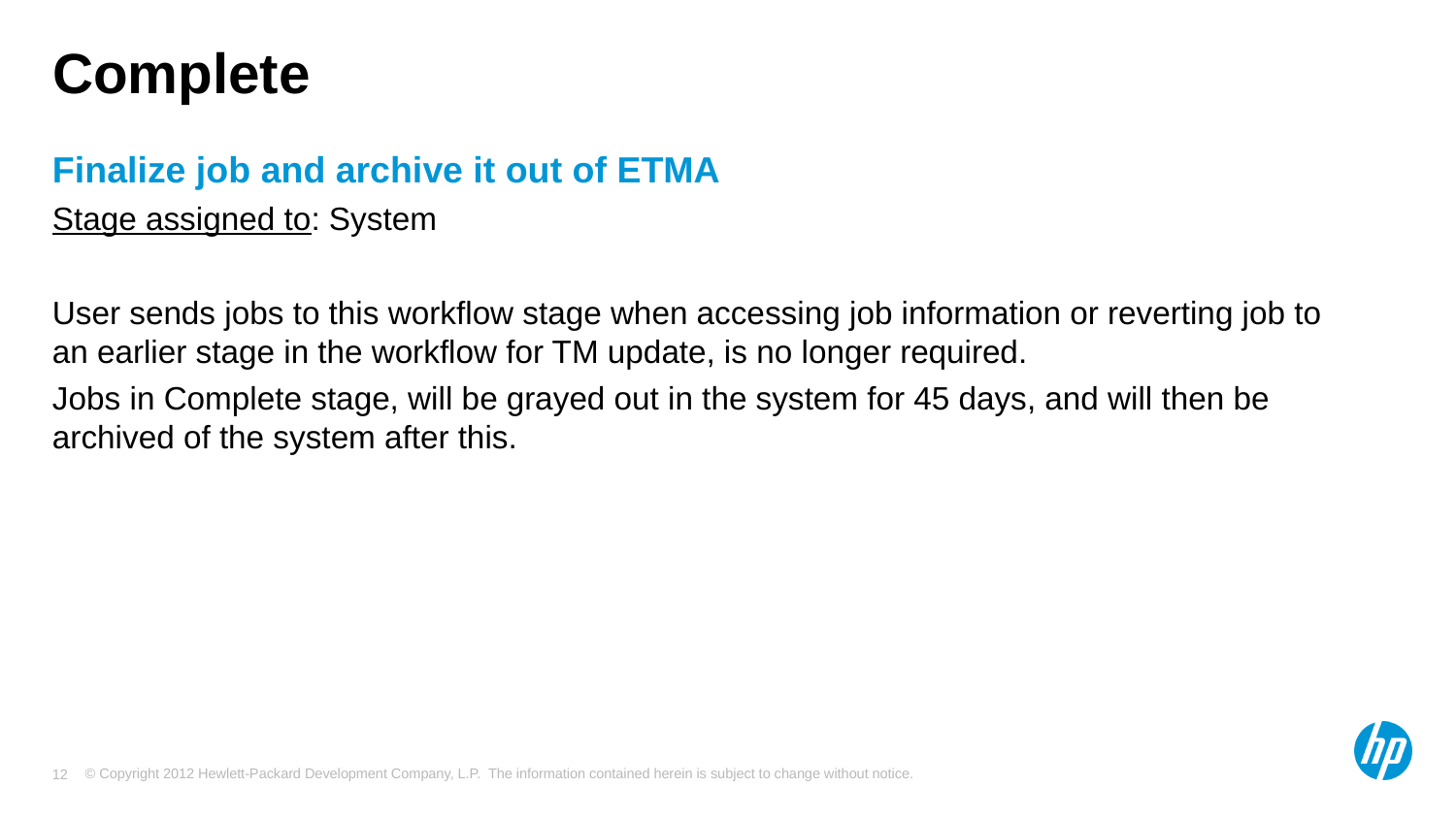

# Complete
Finalize job and archive it out of ETMA
Stage assigned to: System

User sends jobs to this workflow stage when accessing job information or reverting job to an earlier stage in the workflow for TM update, is no longer required.
Jobs in Complete stage, will be grayed out in the system for 45 days, and will then be archived of the system after this.